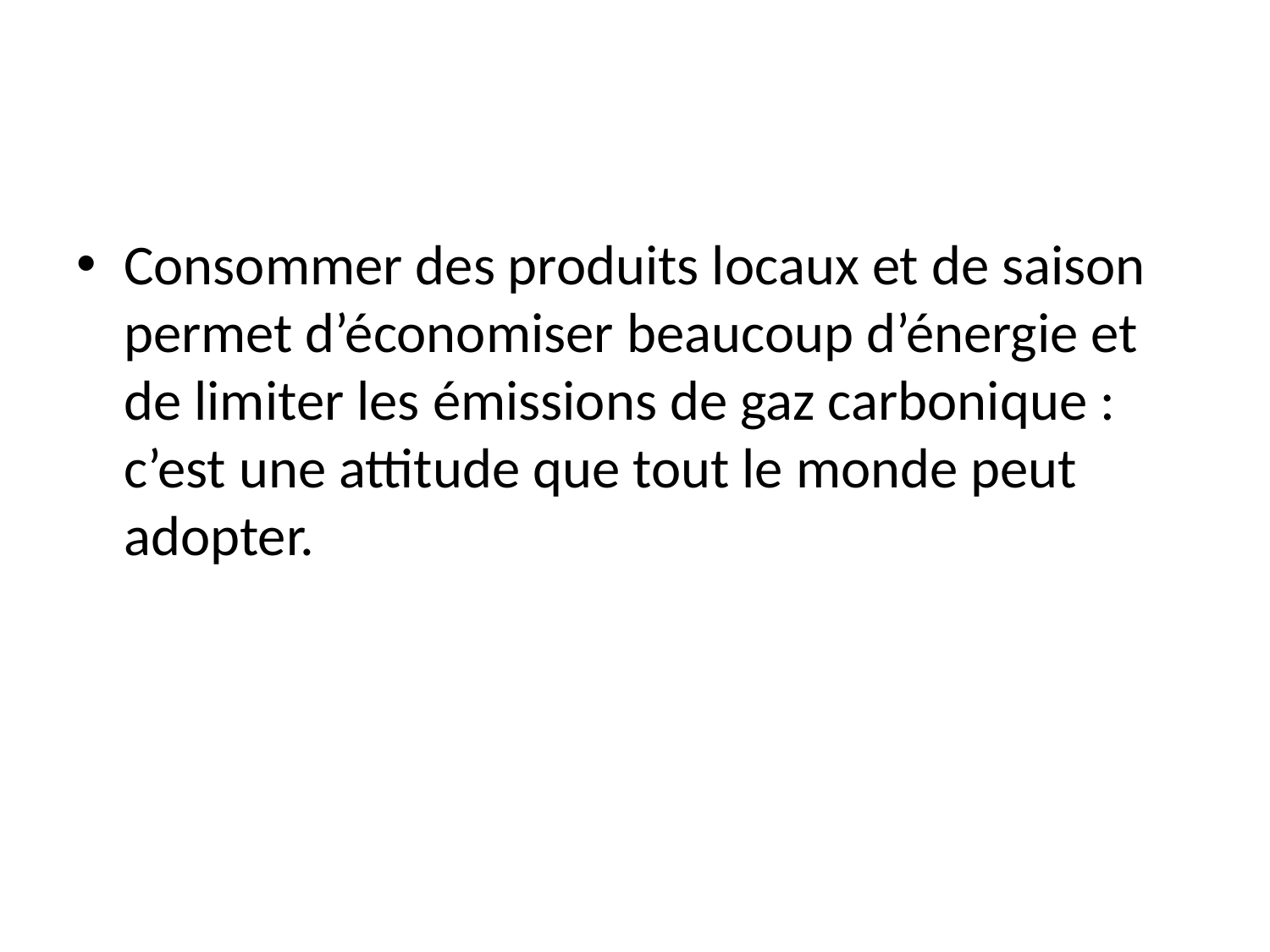

#
Consommer des produits locaux et de saison permet d’économiser beaucoup d’énergie et de limiter les émissions de gaz carbonique : c’est une attitude que tout le monde peut adopter.